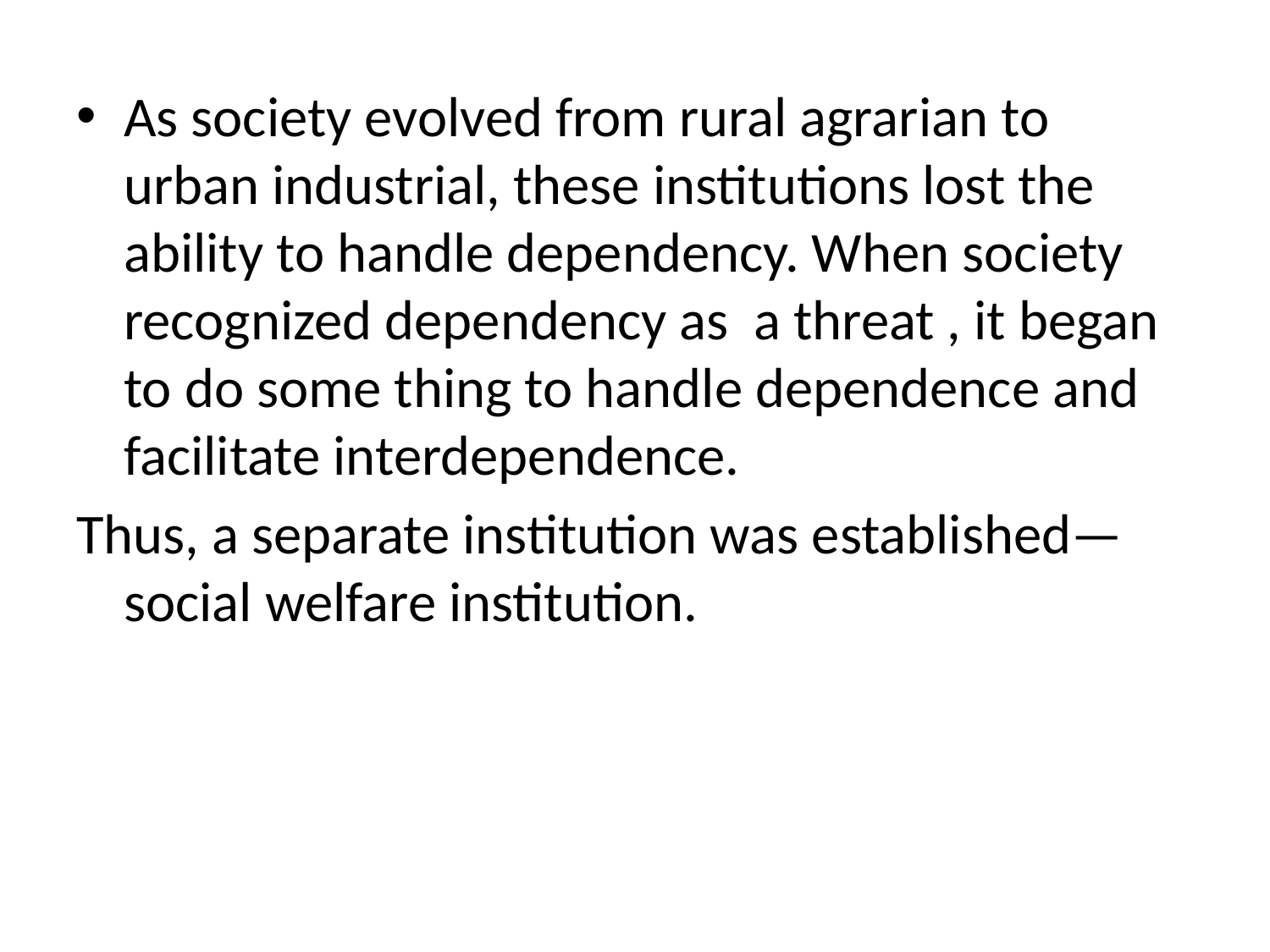

As society evolved from rural agrarian to urban industrial, these institutions lost the ability to handle dependency. When society recognized dependency as  a threat , it began to do some thing to handle dependence and facilitate interdependence.
Thus, a separate institution was established—social welfare institution.